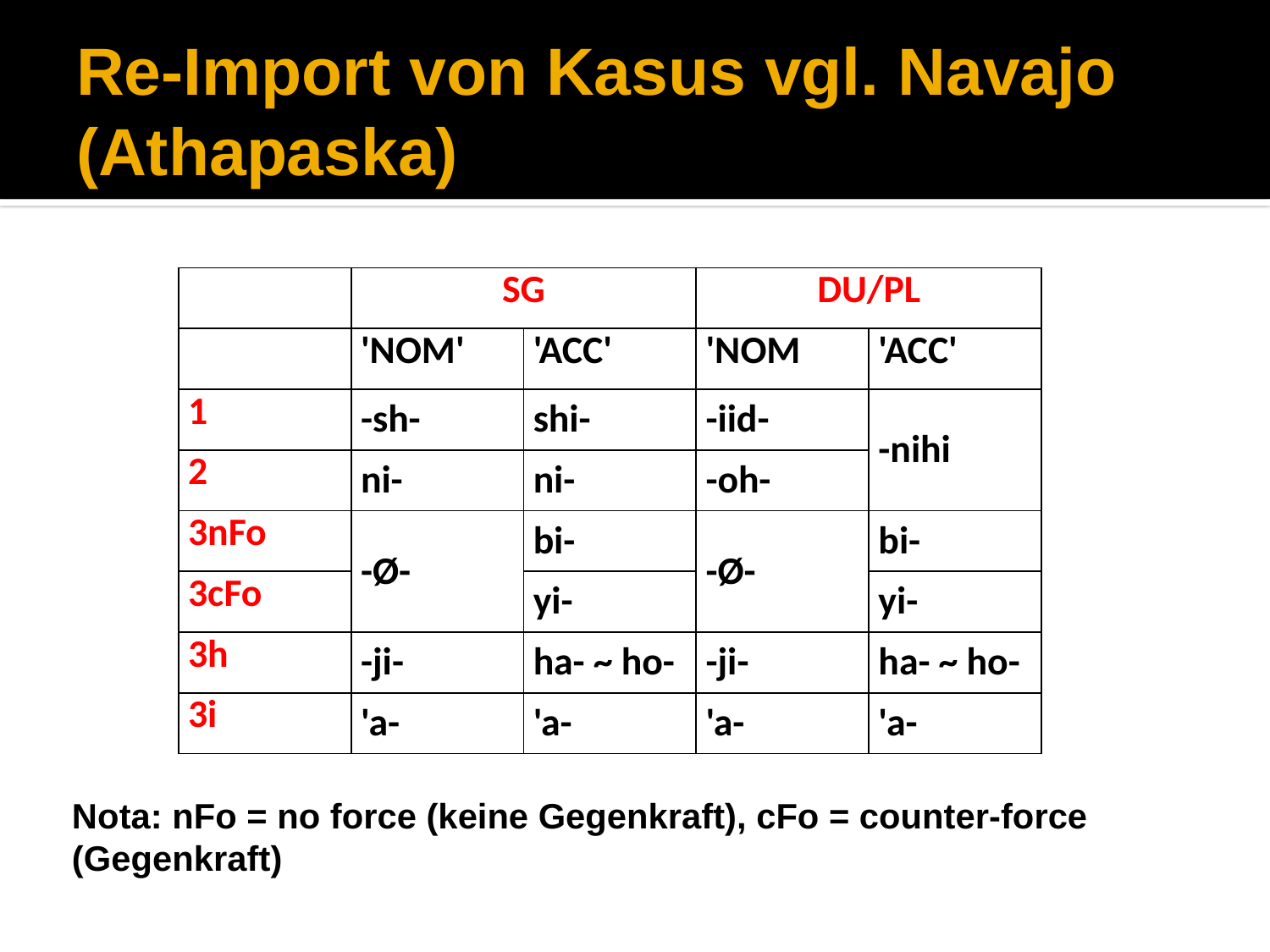

# Re-Import von Kasus vgl. Navajo (Athapaska)
|  | SG |  | DU/PL |  |
| --- | --- | --- | --- | --- |
|  | 'NOM' | 'ACC' | 'NOM | 'ACC' |
| 1 | -sh- | shi- | -iid- | -nihi |
| 2 | ni- | ni- | -oh- |  |
| 3nFo | -Ø- | bi- | -Ø- | bi- |
| 3cFo |  | yi- |  | yi- |
| 3h | -ji- | ha- ~ ho- | -ji- | ha- ~ ho- |
| 3i | 'a- | 'a- | 'a- | 'a- |
Nota: nFo = no force (keine Gegenkraft), cFo = counter-force (Gegenkraft)